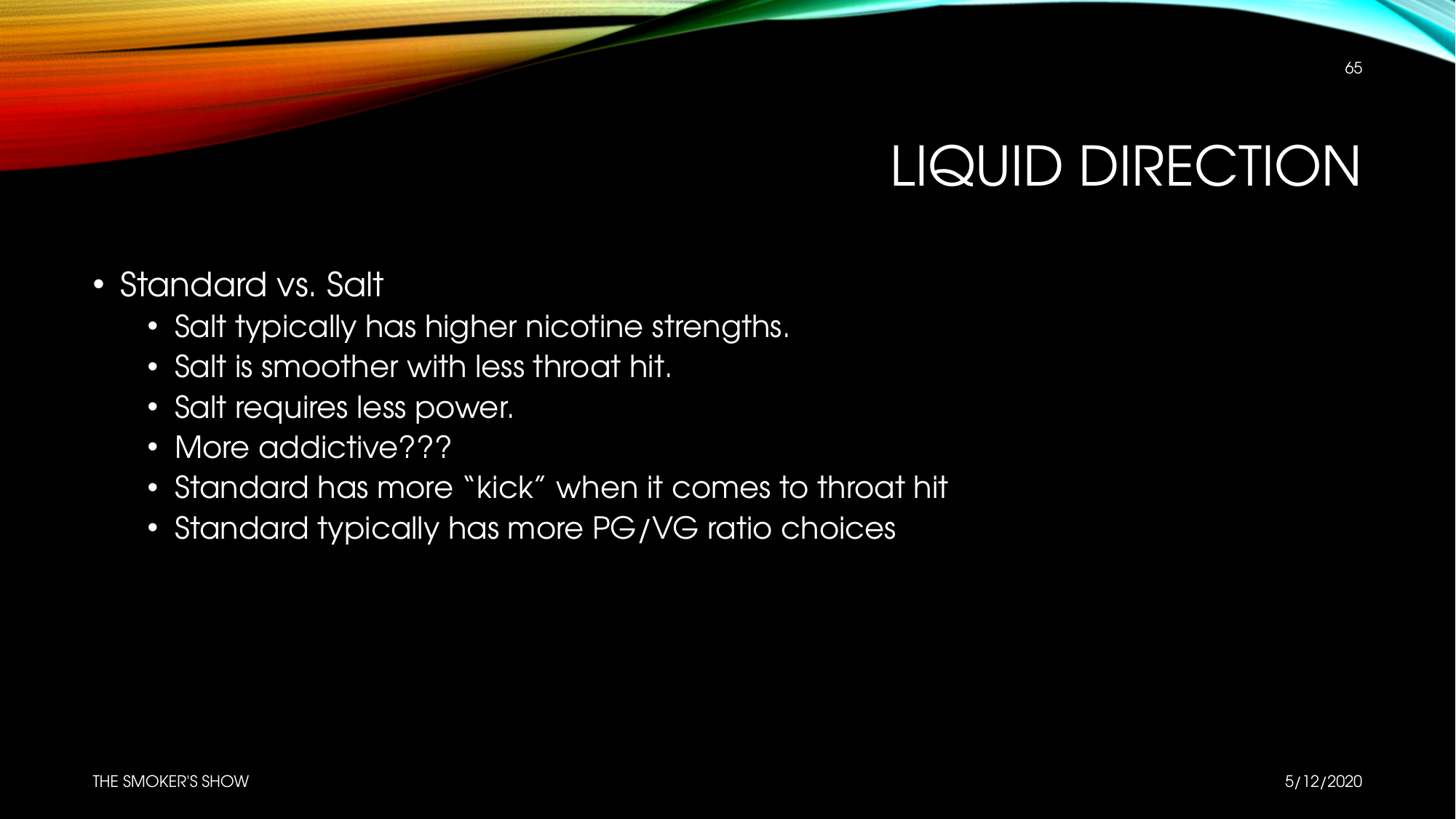

65
# Liquid direction
Standard vs. Salt
Salt typically has higher nicotine strengths.
Salt is smoother with less throat hit.
Salt requires less power.
More addictive???
Standard has more “kick” when it comes to throat hit
Standard typically has more PG/VG ratio choices
THE SMOKER'S SHOW
5/12/2020